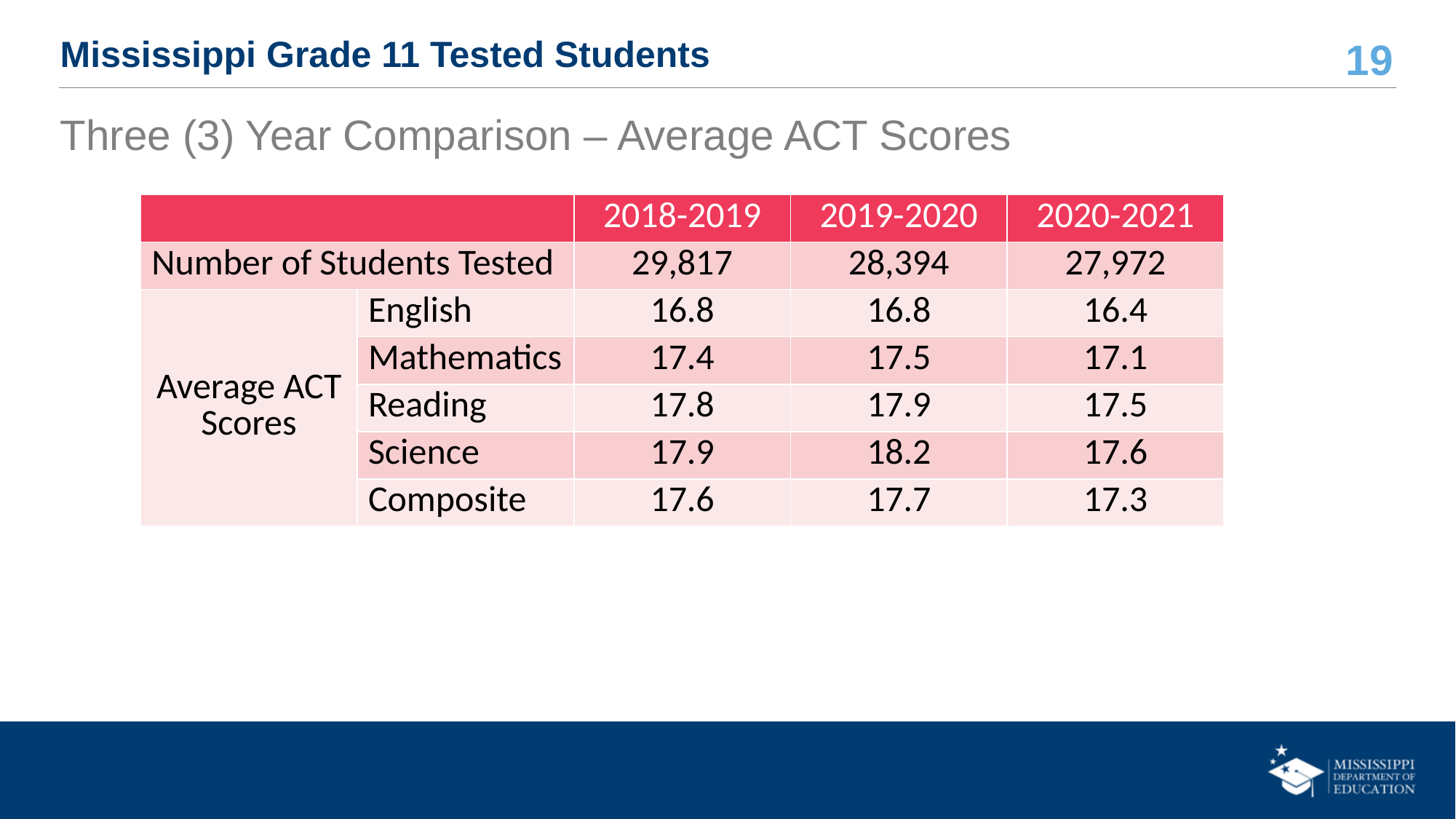

# Mississippi Grade 11 Tested Students
Three (3) Year Comparison – Average ACT Scores
|  |  | 2018-2019 | 2019-2020 | 2020-2021 |
| --- | --- | --- | --- | --- |
| Number of Students Tested | Number of Students Tested | 29,817 | 28,394 | 27,972 |
| Average ACT Scores | English | 16.8 | 16.8 | 16.4 |
|  | Mathematics | 17.4 | 17.5 | 17.1 |
|  | Reading | 17.8 | 17.9 | 17.5 |
|  | Science | 17.9 | 18.2 | 17.6 |
|  | Composite | 17.6 | 17.7 | 17.3 |